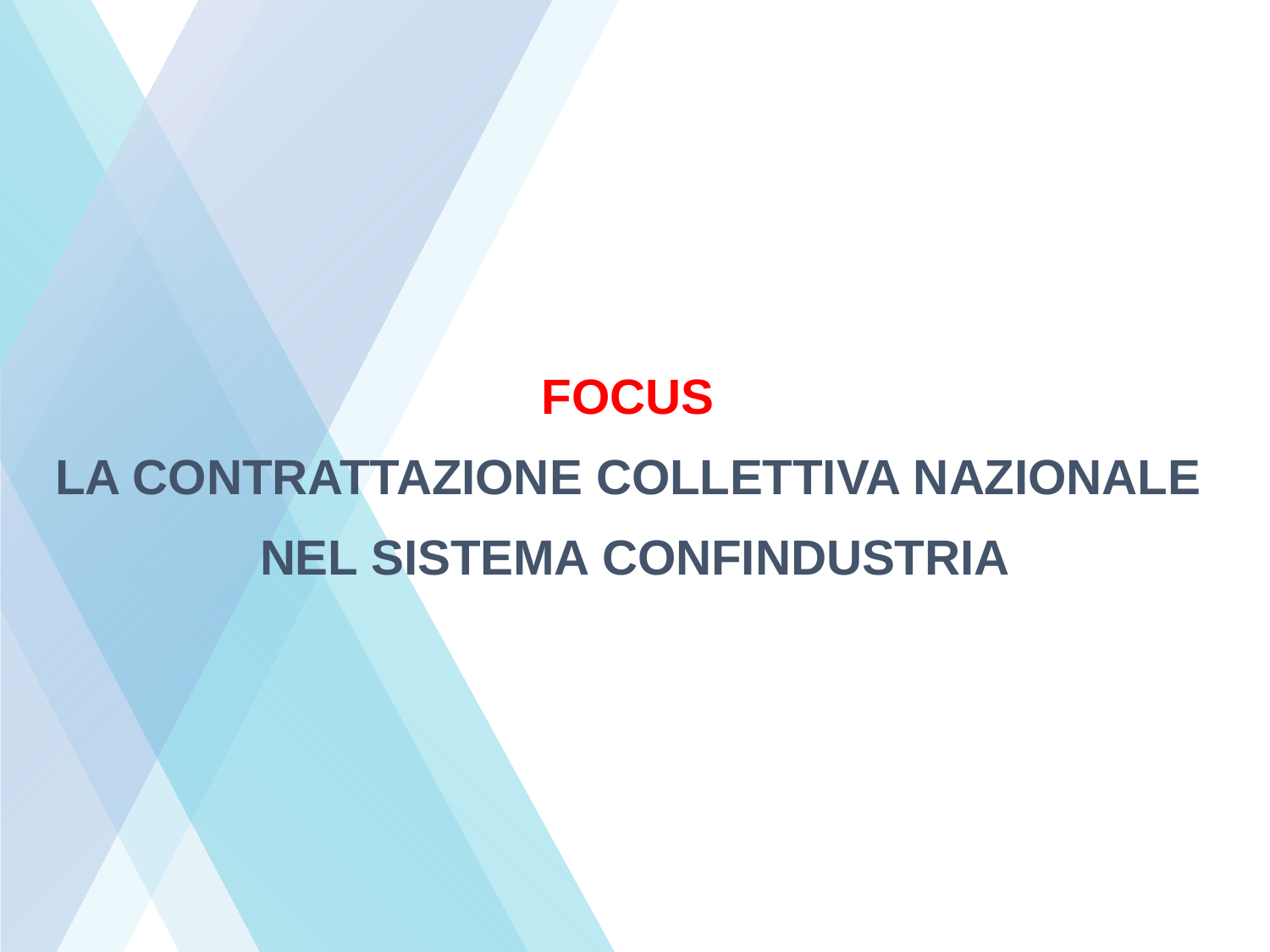

FOCUS
LA CONTRATTAZIONE COLLETTIVA NAZIONALE
Nel sistema confindustria